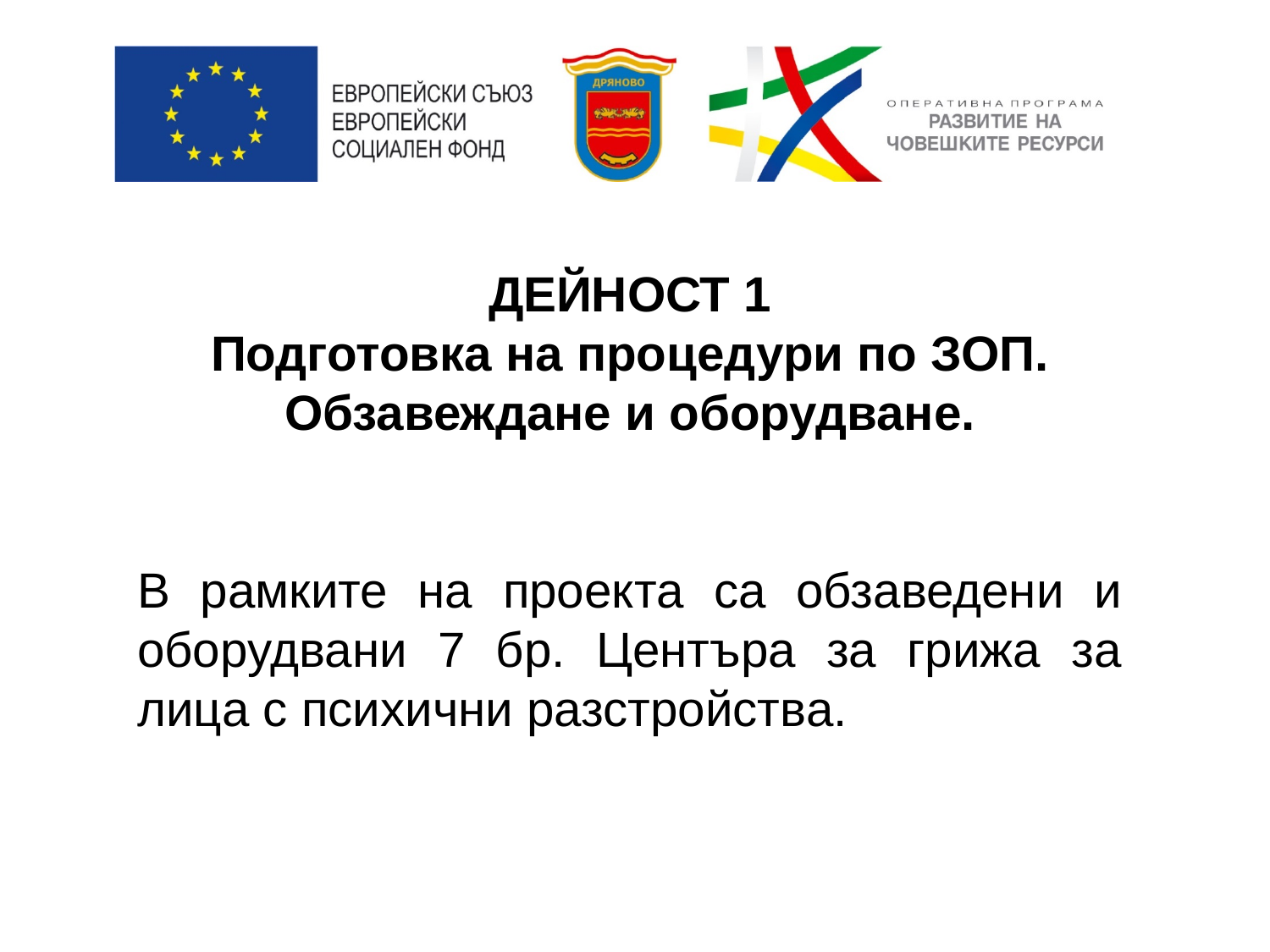

ДЕЙНОСТ 1
Подготовка на процедури по ЗОП. Обзавеждане и оборудване.

В рамките на проекта са обзаведени и оборудвани 7 бр. Центъра за грижа за лица с психични разстройства.